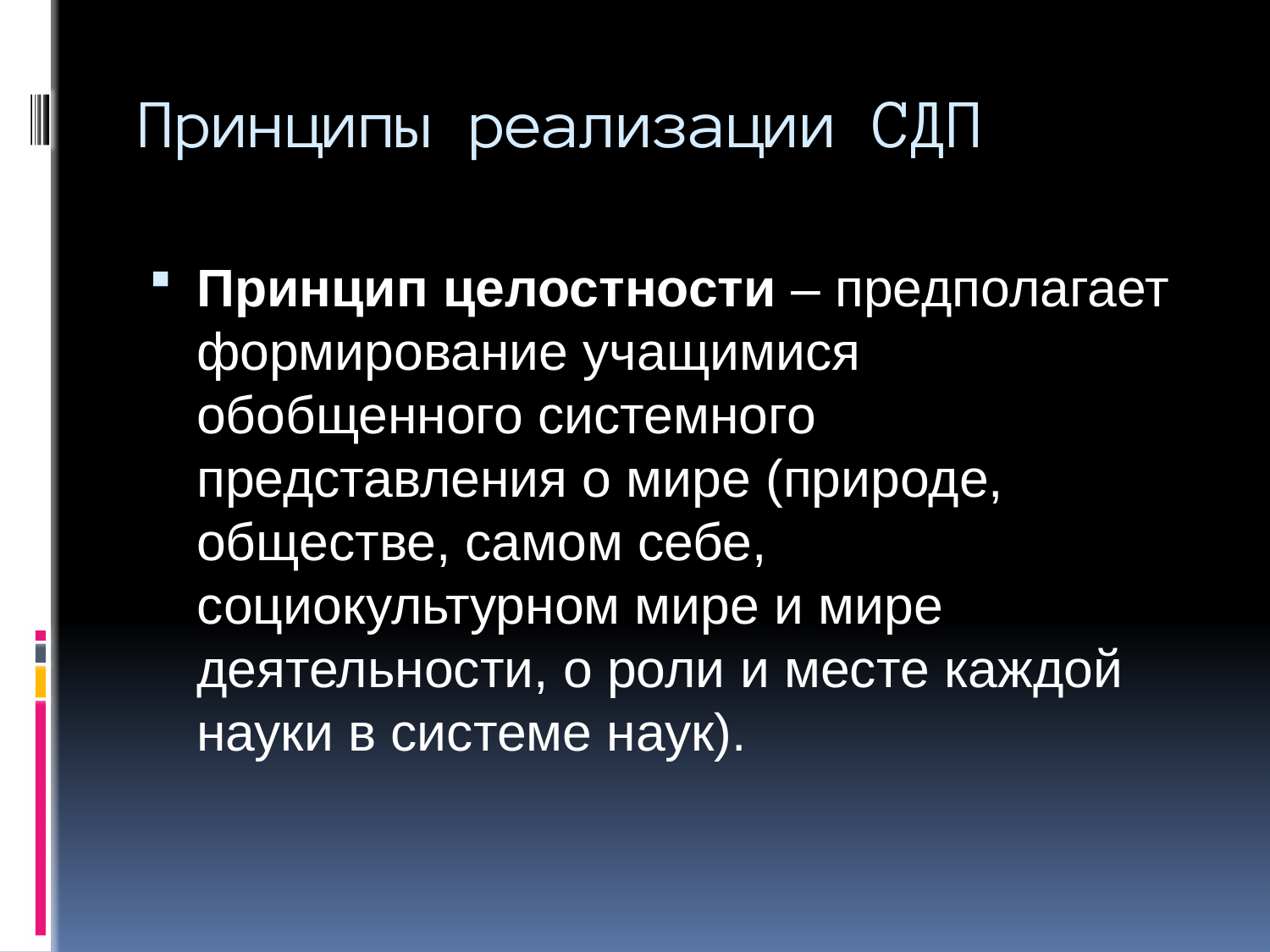

# Принципы реализации СДП
Принцип целостности – предполагает формирование учащимися обобщенного системного представления о мире (природе, обществе, самом себе, социокультурном мире и мире деятельности, о роли и месте каждой науки в системе наук).